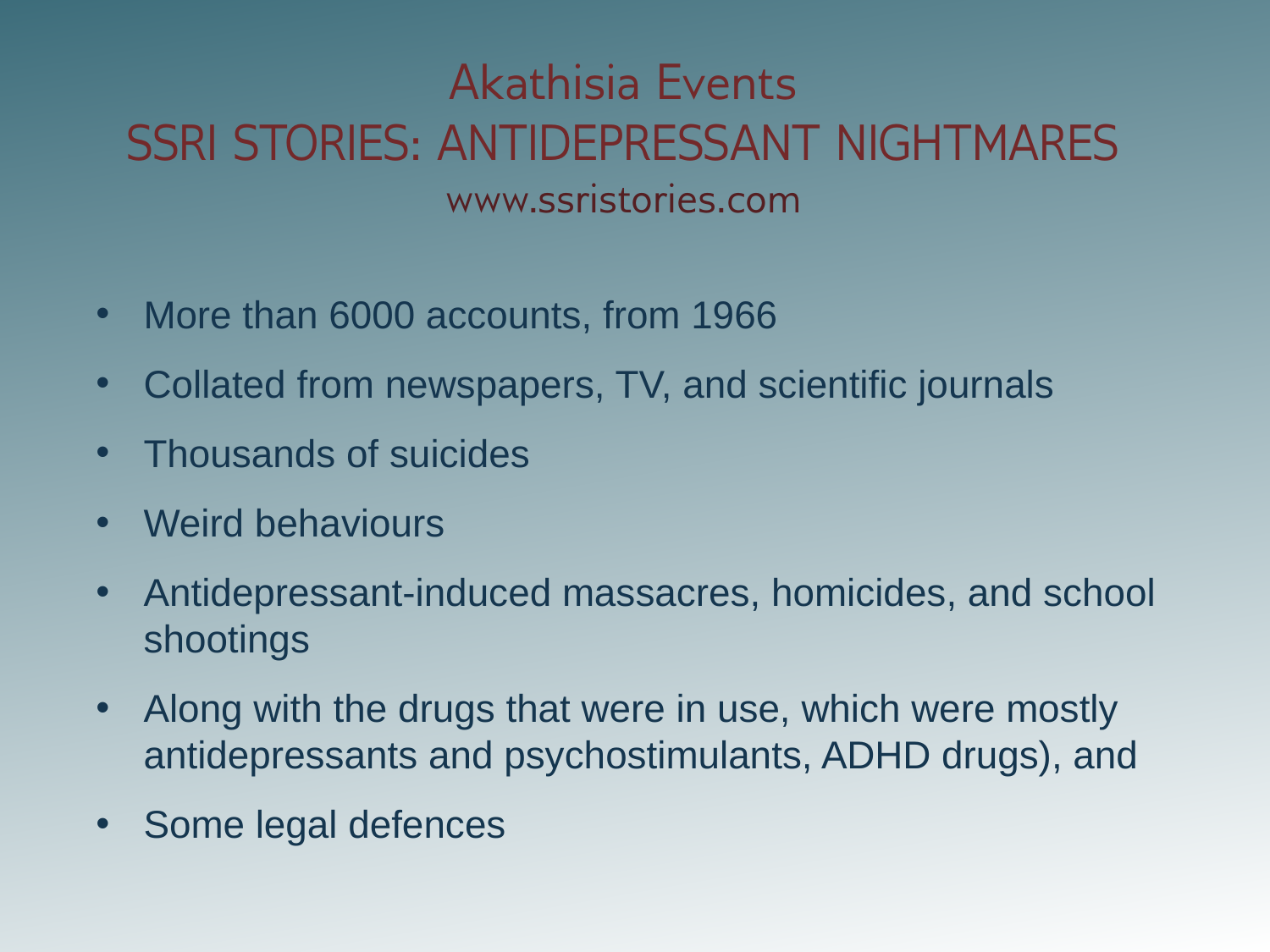

# Akathisia Events SSRI STORIES: ANTIDEPRESSANT NIGHTMARES www.ssristories.com
More than 6000 accounts, from 1966
Collated from newspapers, TV, and scientific journals
Thousands of suicides
Weird behaviours
Antidepressant-induced massacres, homicides, and school shootings
Along with the drugs that were in use, which were mostly antidepressants and psychostimulants, ADHD drugs), and
Some legal defences